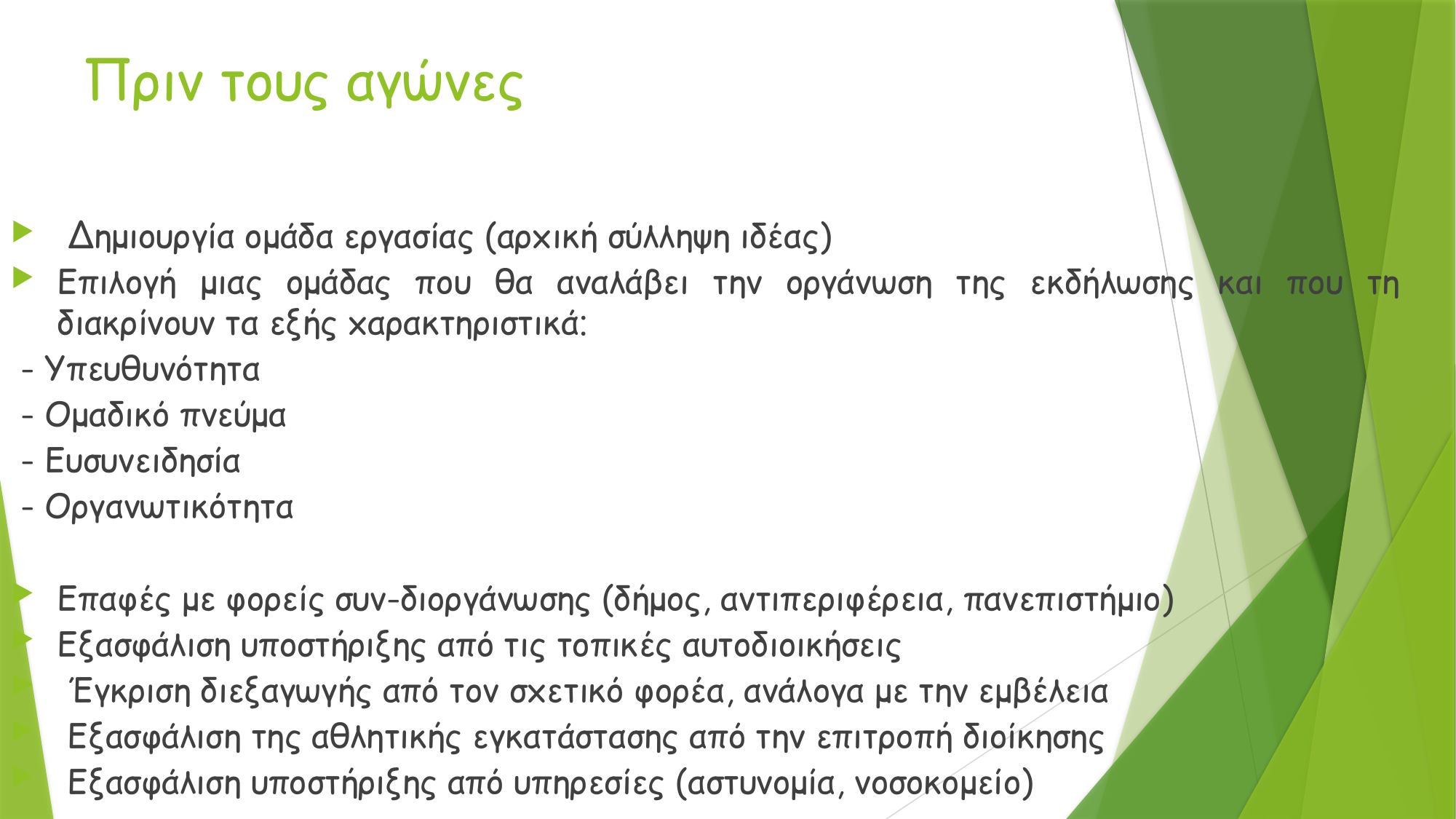

# Πριν τους αγώνες
 Δημιουργία ομάδα εργασίας (αρχική σύλληψη ιδέας)
Επιλογή μιας ομάδας που θα αναλάβει την οργάνωση της εκδήλωσης και που τη διακρίνουν τα εξής χαρακτηριστικά:
 - Υπευθυνότητα
 - Ομαδικό πνεύμα
 - Ευσυνειδησία
 - Οργανωτικότητα

Επαφές με φορείς συν-διοργάνωσης (δήμος, αντιπεριφέρεια, πανεπιστήμιο)
Εξασφάλιση υποστήριξης από τις τοπικές αυτοδιοικήσεις
 Έγκριση διεξαγωγής από τον σχετικό φορέα, ανάλογα με την εμβέλεια
 Εξασφάλιση της αθλητικής εγκατάστασης από την επιτροπή διοίκησης
 Εξασφάλιση υποστήριξης από υπηρεσίες (αστυνομία, νοσοκομείο)